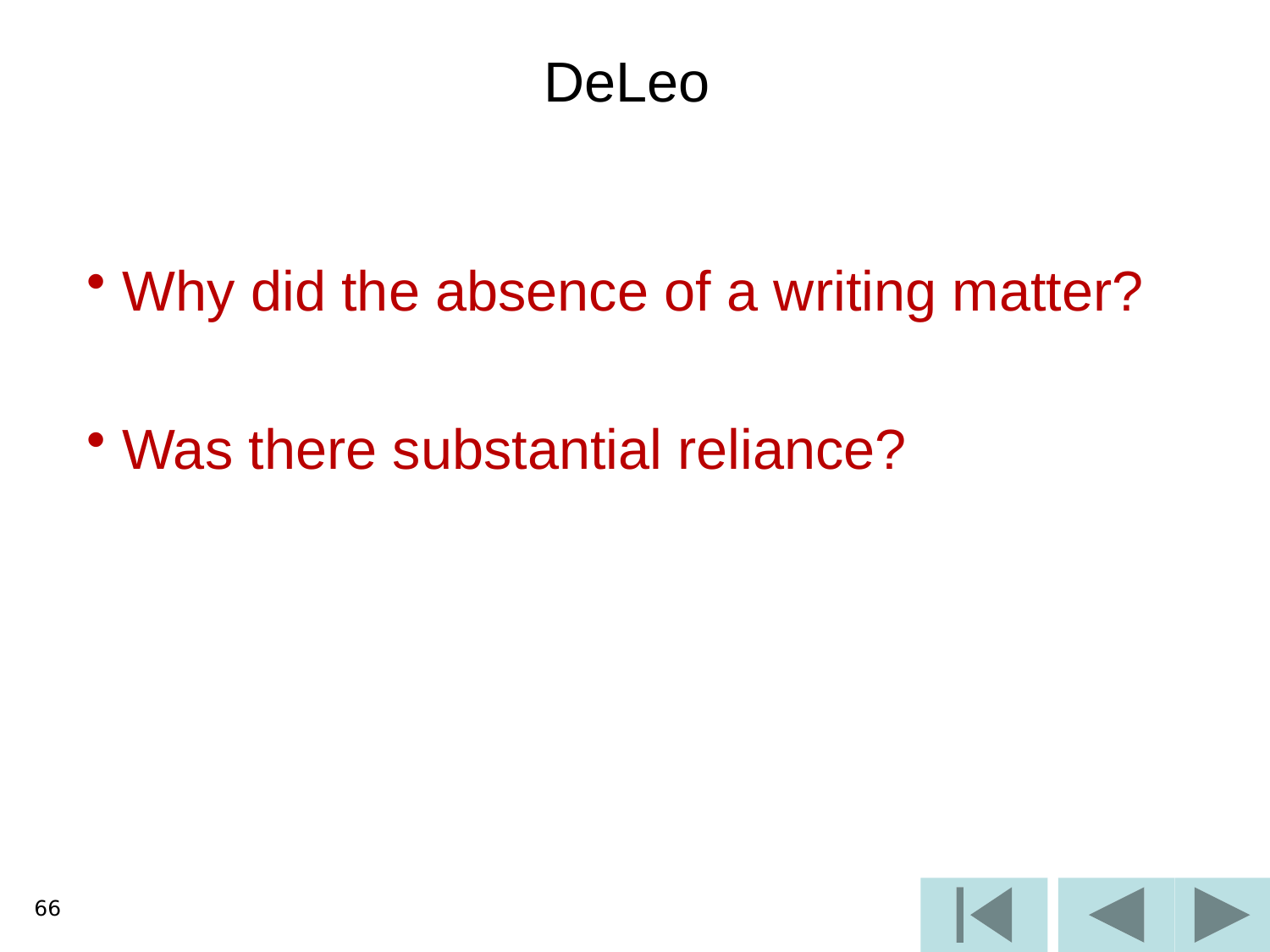

# DeLeo

 Why did the absence of a writing matter?

 Was there substantial reliance?

66